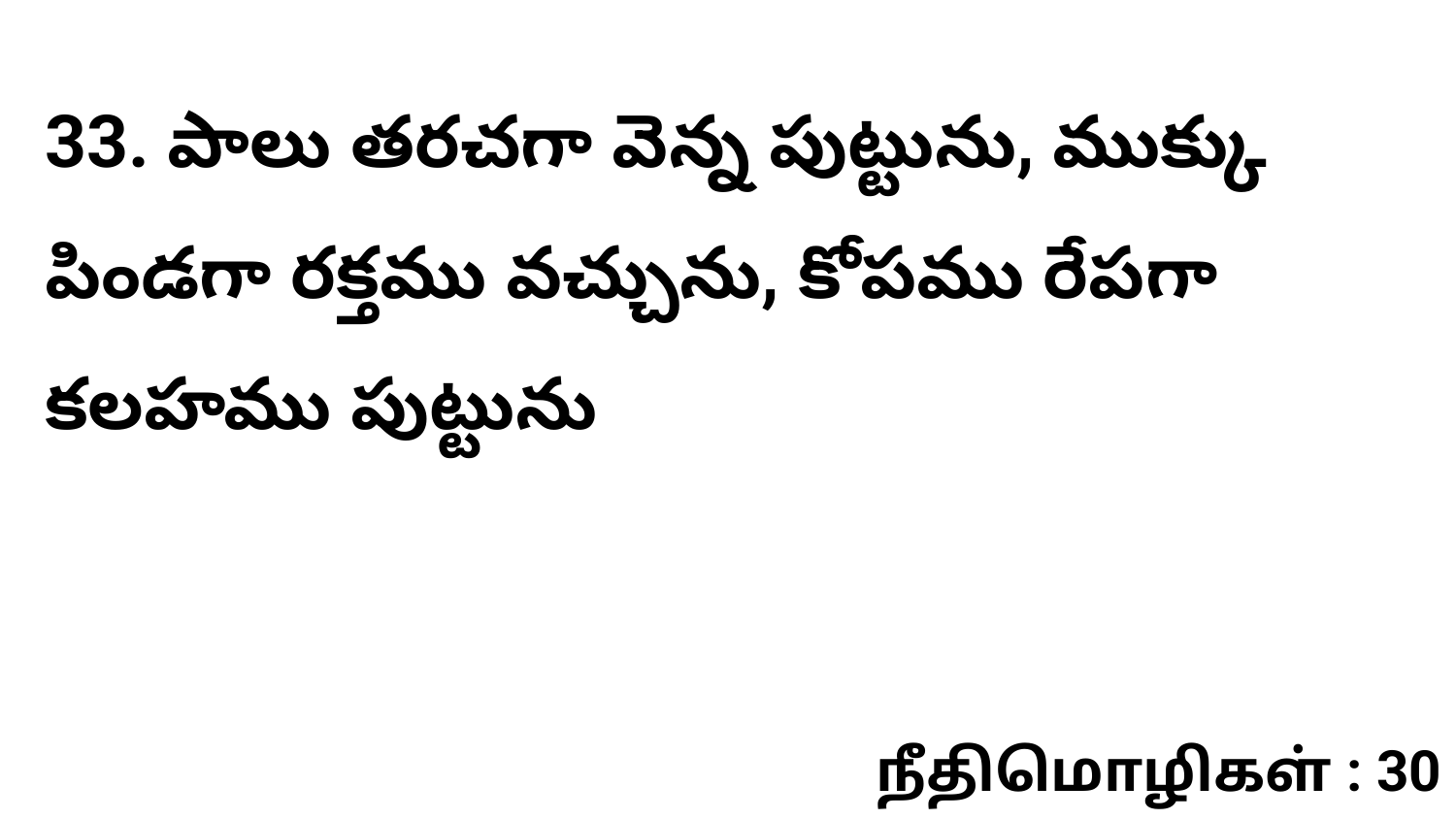

33. పాలు తరచగా వెన్న పుట్టును, ముక్కు పిండగా రక్తము వచ్చును, కోపము రేపగా కలహము పుట్టును
நீதிமொழிகள் : 30